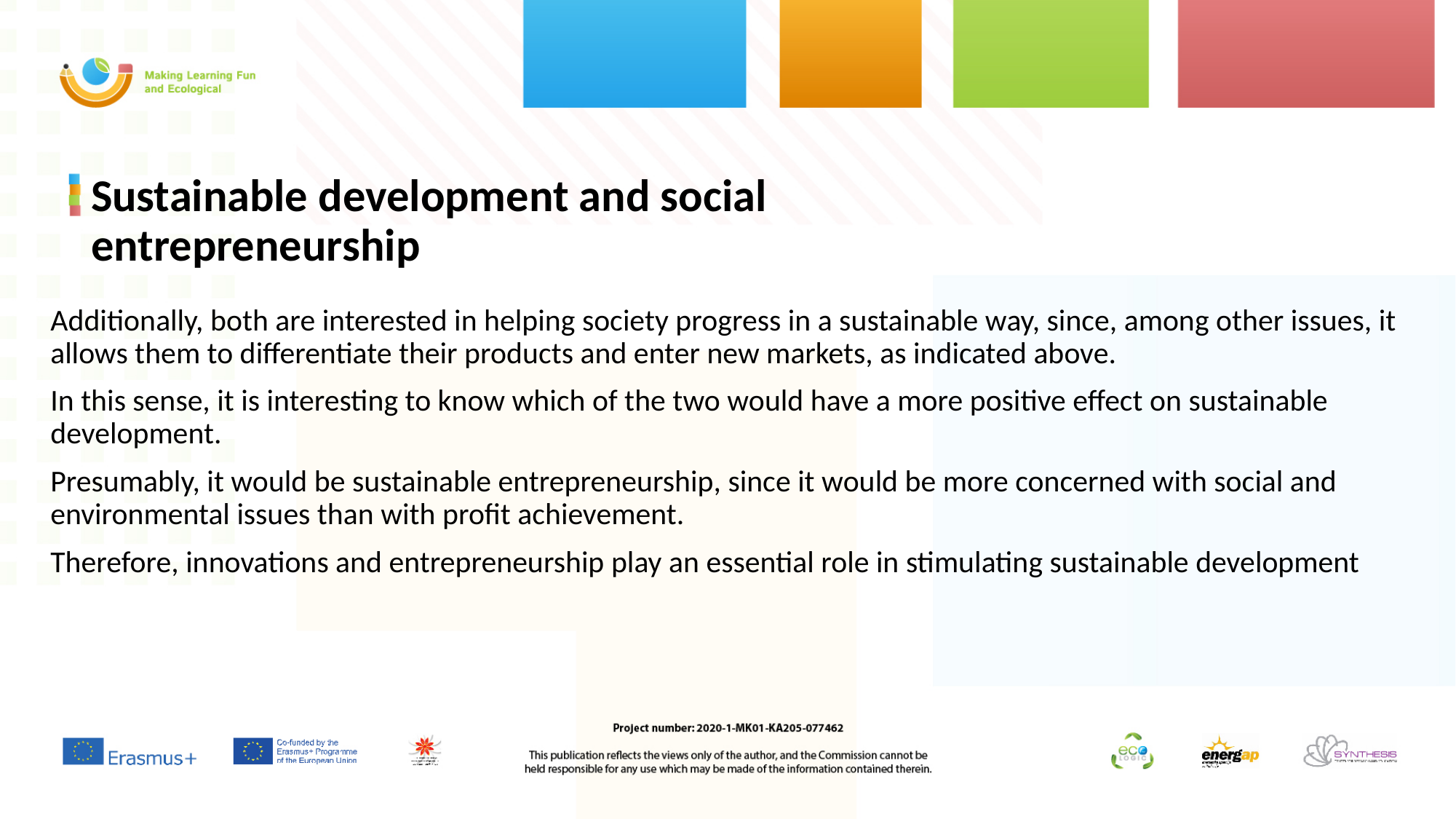

# Sustainable development and social entrepreneurship
Additionally, both are interested in helping society progress in a sustainable way, since, among other issues, it allows them to differentiate their products and enter new markets, as indicated above.
In this sense, it is interesting to know which of the two would have a more positive effect on sustainable development.
Presumably, it would be sustainable entrepreneurship, since it would be more concerned with social and environmental issues than with profit achievement.
Therefore, innovations and entrepreneurship play an essential role in stimulating sustainable development